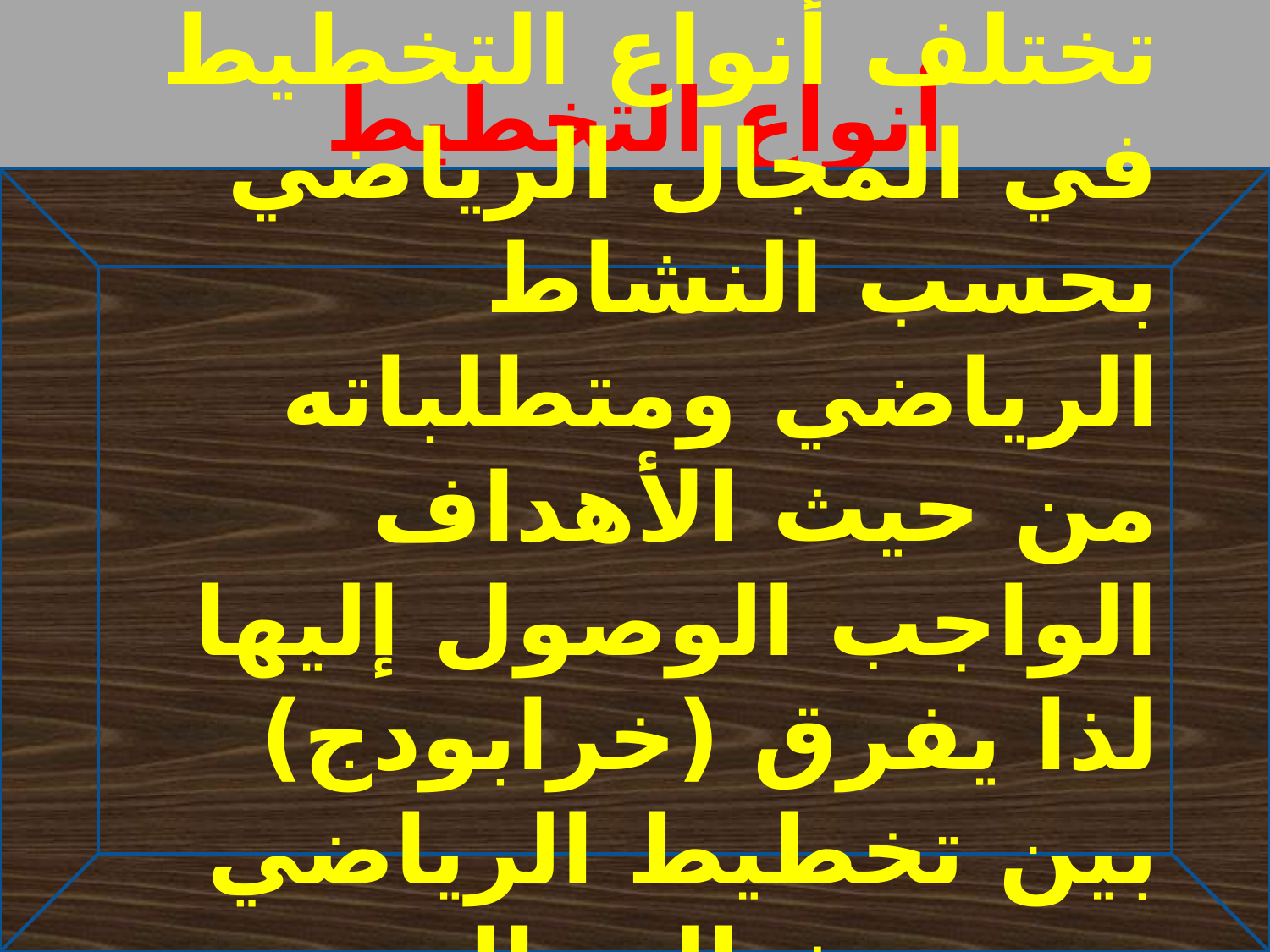

# أنواع التخطيط
تختلف أنواع التخطيط في المجال الرياضي بحسب النشاط الرياضي ومتطلباته من حيث الأهداف الواجب الوصول إليها لذا يفرق (خرابودج) بين تخطيط الرياضي من حيث المجال الزمني للتخطيط إلى: